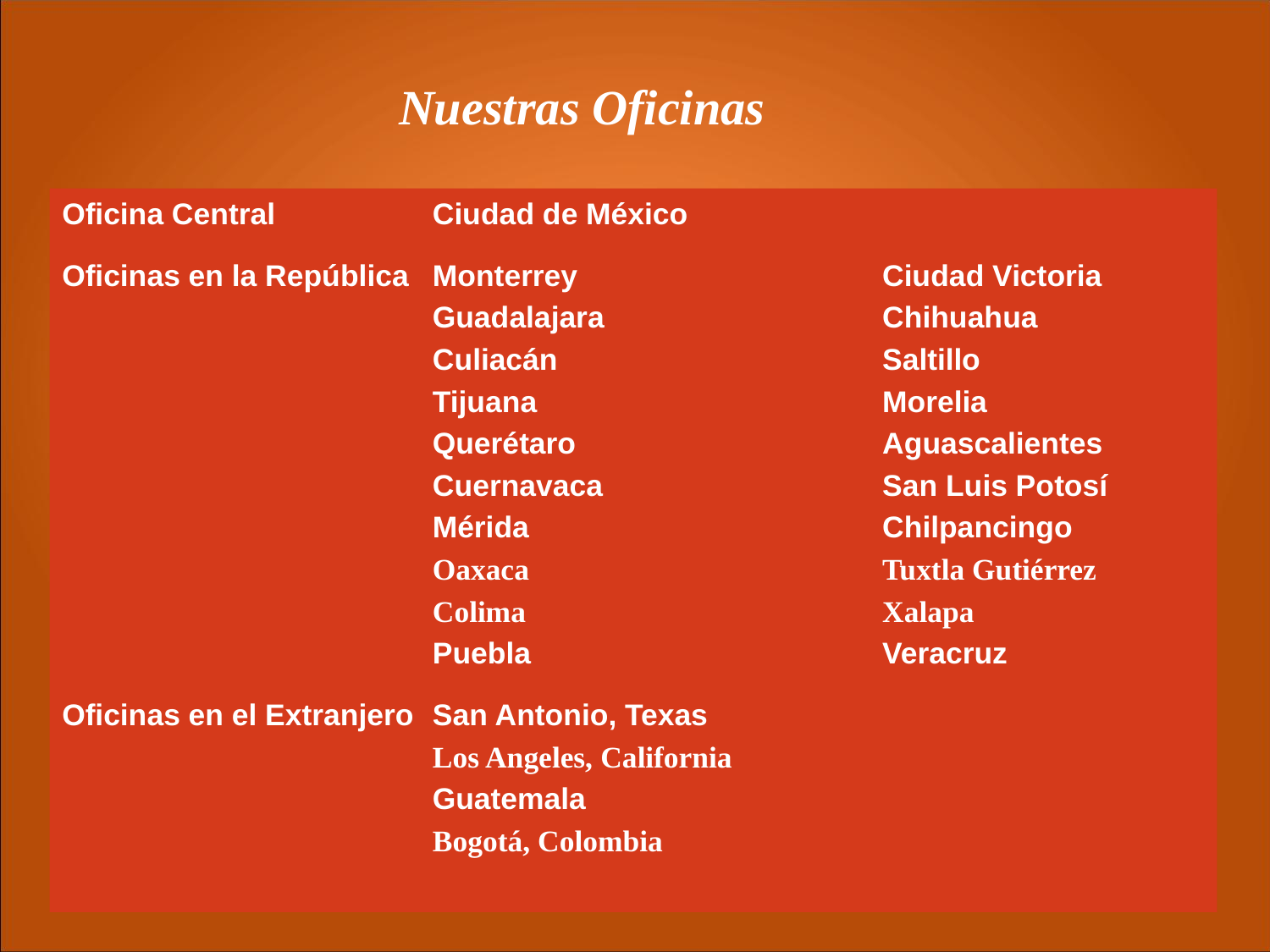

Nuestras Oficinas
Oficina Central	Ciudad de México

Oficinas en la República	Monterrey	Ciudad Victoria
	Guadalajara	Chihuahua
	Culiacán	Saltillo
	Tijuana	Morelia
	Querétaro	Aguascalientes
	Cuernavaca	San Luis Potosí
	Mérida	Chilpancingo
	Oaxaca	Tuxtla Gutiérrez
	Colima	Xalapa
	Puebla	Veracruz

Oficinas en el Extranjero	San Antonio, Texas
	Los Angeles, California
	Guatemala
	Bogotá, Colombia
3